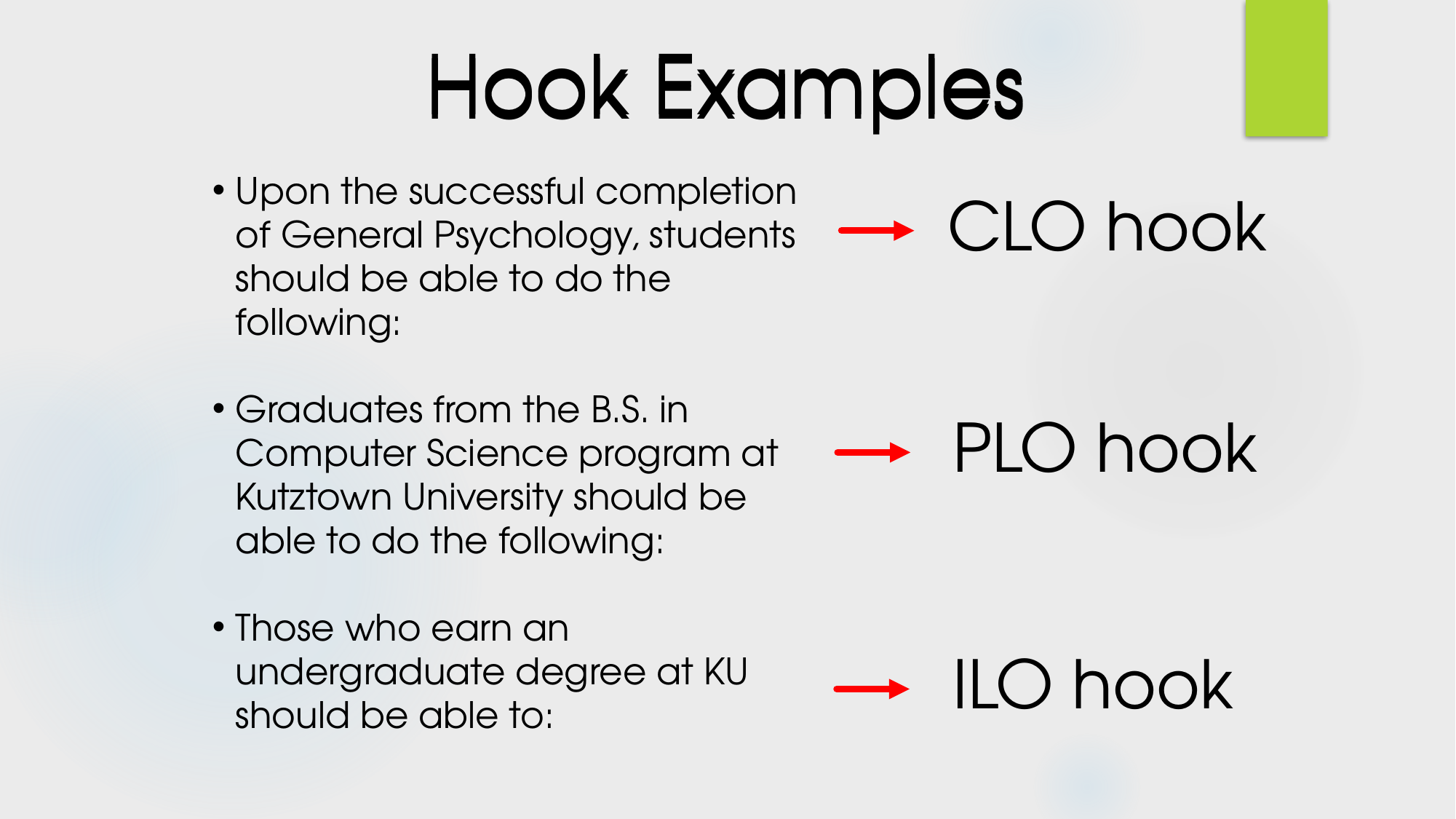

Hook Examples
Hook Examples
Upon the successful completion of General Psychology, students should be able to do the following:

Graduates from the B.S. in Computer Science program at Kutztown University should be able to do the following:

Those who earn an undergraduate degree at KU should be able to:

CLO hook
PLO hook
ILO hook